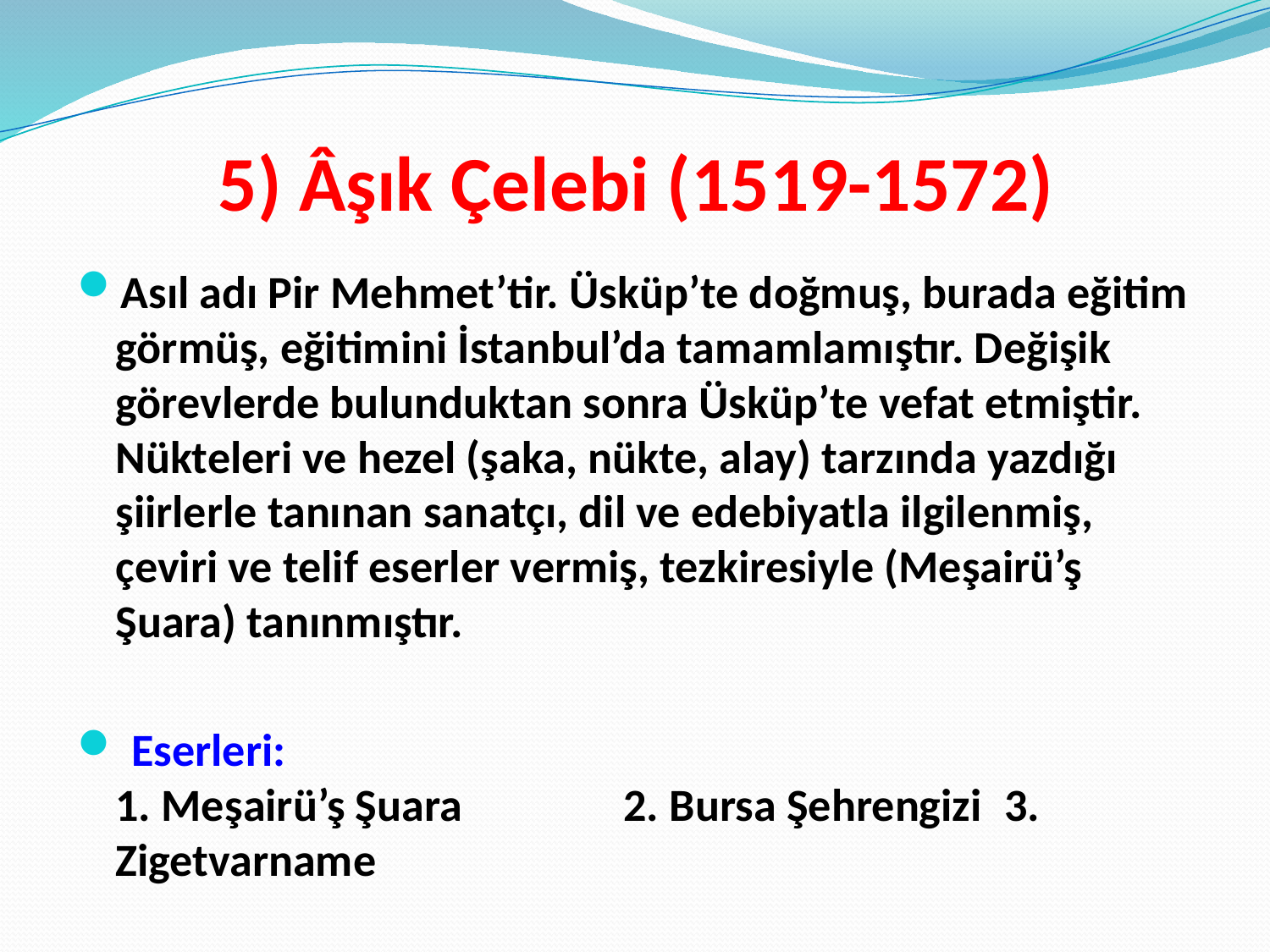

# 5) Âşık Çelebi (1519-1572)
Asıl adı Pir Mehmet’tir. Üsküp’te doğmuş, burada eğitim görmüş, eğitimini İstanbul’da tamamlamıştır. Değişik görevlerde bulunduktan sonra Üsküp’te vefat etmiştir. Nükteleri ve hezel (şaka, nükte, alay) tarzında yazdığı şiirlerle tanınan sanatçı, dil ve edebiyatla ilgilenmiş, çeviri ve telif eserler vermiş, tezkiresiyle (Meşairü’ş Şuara) tanınmıştır.

 Eserleri:
1. Meşairü’ş Şuara		2. Bursa Şehrengizi	3. Zigetvarname